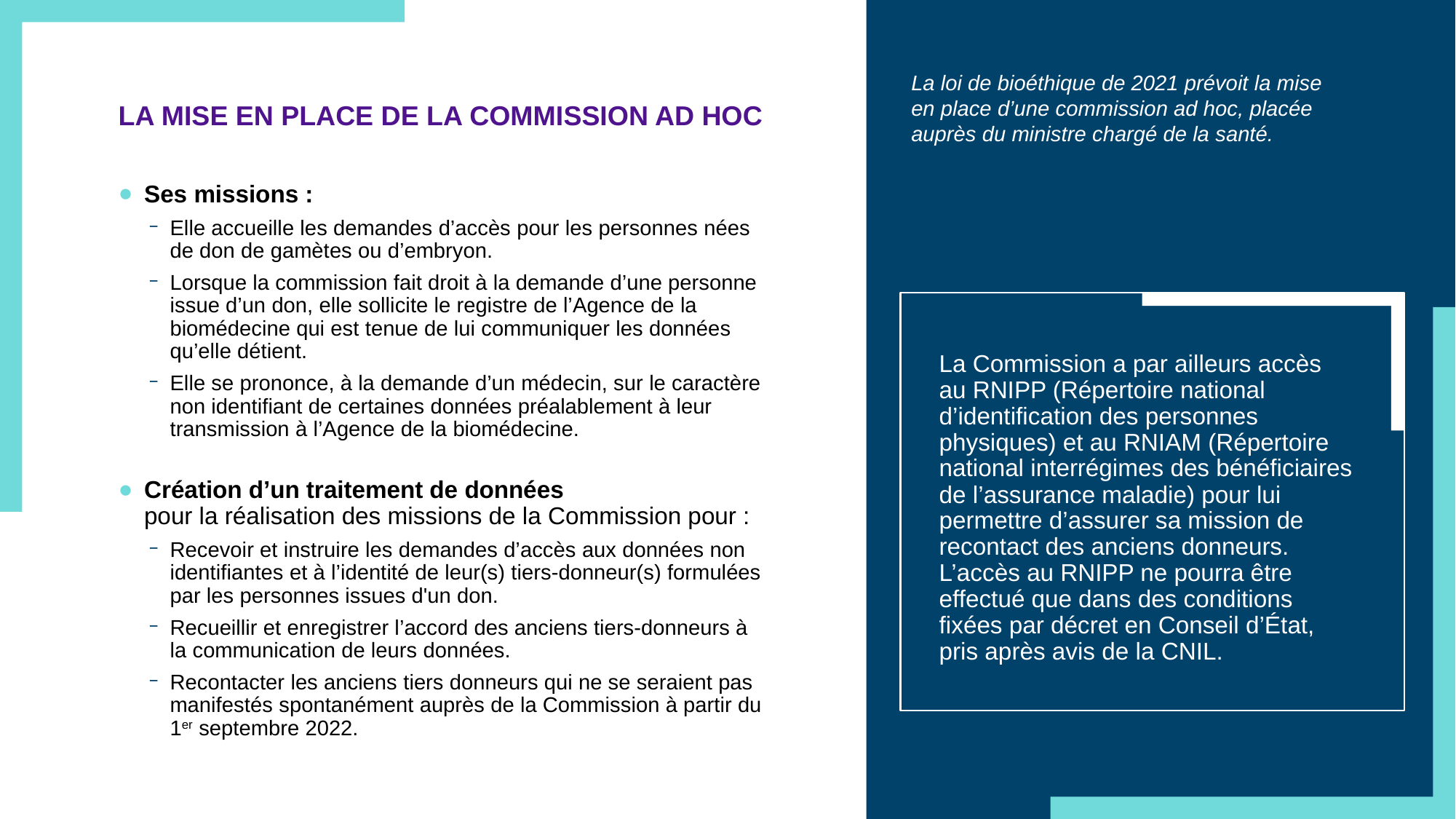

La loi de bioéthique de 2021 prévoit la mise en place d’une commission ad hoc, placée auprès du ministre chargé de la santé.
# LA MISE EN PLACE DE LA COMMISSION AD HOC
Ses missions :
Elle accueille les demandes d’accès pour les personnes nées de don de gamètes ou d’embryon.
Lorsque la commission fait droit à la demande d’une personne issue d’un don, elle sollicite le registre de l’Agence de la biomédecine qui est tenue de lui communiquer les données qu’elle détient.
Elle se prononce, à la demande d’un médecin, sur le caractère non identifiant de certaines données préalablement à leur transmission à l’Agence de la biomédecine.
Création d’un traitement de données
pour la réalisation des missions de la Commission pour :
Recevoir et instruire les demandes d’accès aux données non identifiantes et à l’identité de leur(s) tiers-donneur(s) formulées par les personnes issues d'un don.
Recueillir et enregistrer l’accord des anciens tiers-donneurs à
la communication de leurs données.
Recontacter les anciens tiers donneurs qui ne se seraient pas manifestés spontanément auprès de la Commission à partir du 1er septembre 2022.
La Commission a par ailleurs accès
au RNIPP (Répertoire national d’identification des personnes physiques) et au RNIAM (Répertoire national interrégimes des bénéficiaires de l’assurance maladie) pour lui permettre d’assurer sa mission de recontact des anciens donneurs. L’accès au RNIPP ne pourra être effectué que dans des conditions fixées par décret en Conseil d’État, pris après avis de la CNIL.